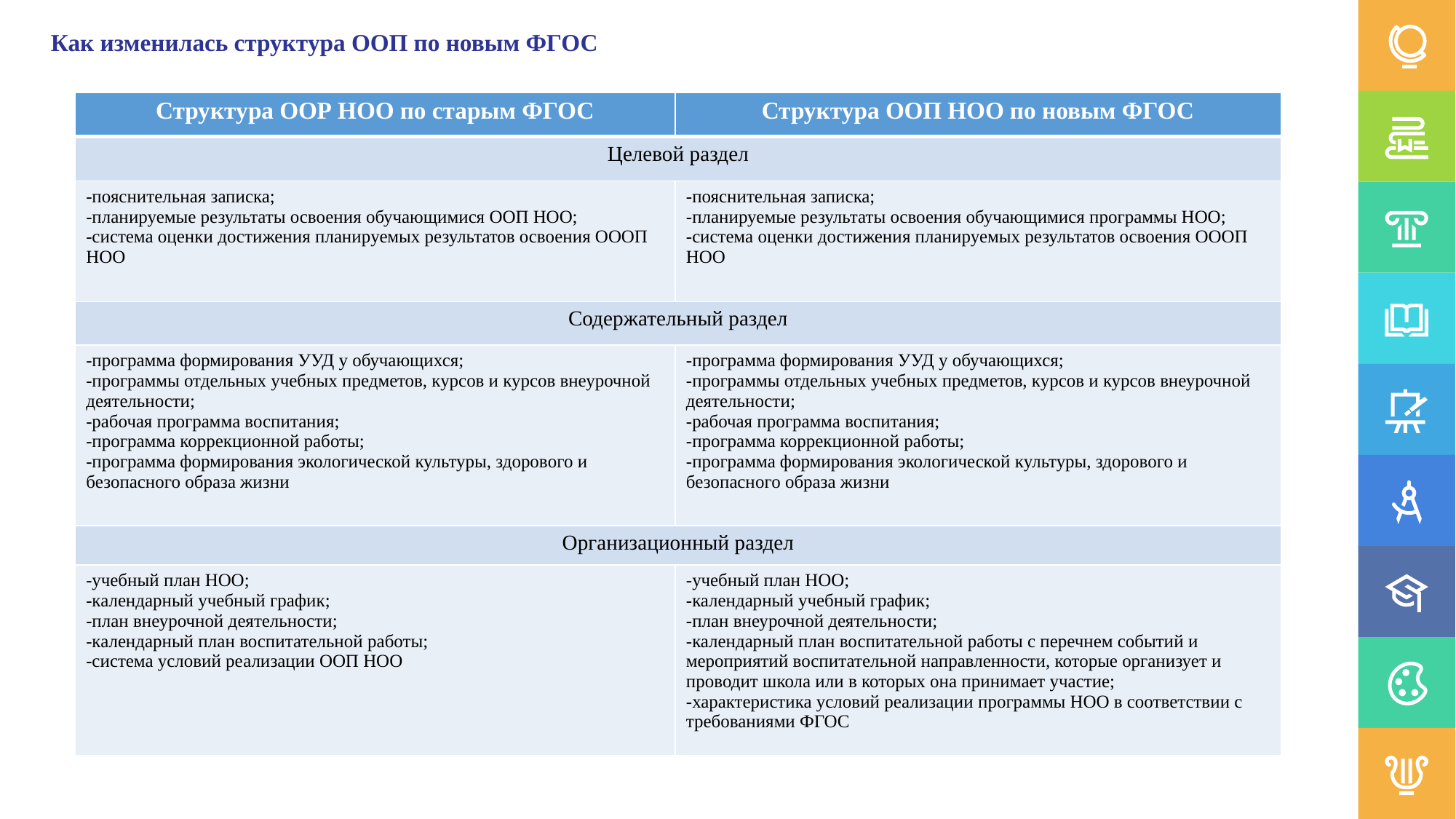

# Как изменилась структура ООП по новым ФГОС
| Структура ООР НОО по старым ФГОС | Структура ООП НОО по новым ФГОС |
| --- | --- |
| Целевой раздел |  |
| -пояснительная записка; -планируемые результаты освоения обучающимися ООП НОО; -система оценки достижения планируемых результатов освоения ОООП НОО | -пояснительная записка; -планируемые результаты освоения обучающимися программы НОО; -система оценки достижения планируемых результатов освоения ОООП НОО |
| Содержательный раздел |  |
| -программа формирования УУД у обучающихся; -программы отдельных учебных предметов, курсов и курсов внеурочной деятельности; -рабочая программа воспитания; -программа коррекционной работы; -программа формирования экологической культуры, здорового и безопасного образа жизни | -программа формирования УУД у обучающихся; -программы отдельных учебных предметов, курсов и курсов внеурочной деятельности; -рабочая программа воспитания; -программа коррекционной работы; -программа формирования экологической культуры, здорового и безопасного образа жизни |
| Организационный раздел |  |
| -учебный план НОО; -календарный учебный график; -план внеурочной деятельности; -календарный план воспитательной работы; -система условий реализации ООП НОО | -учебный план НОО; -календарный учебный график; -план внеурочной деятельности; -календарный план воспитательной работы с перечнем событий и мероприятий воспитательной направленности, которые организует и проводит школа или в которых она принимает участие; -характеристика условий реализации программы НОО в соответствии с требованиями ФГОС |